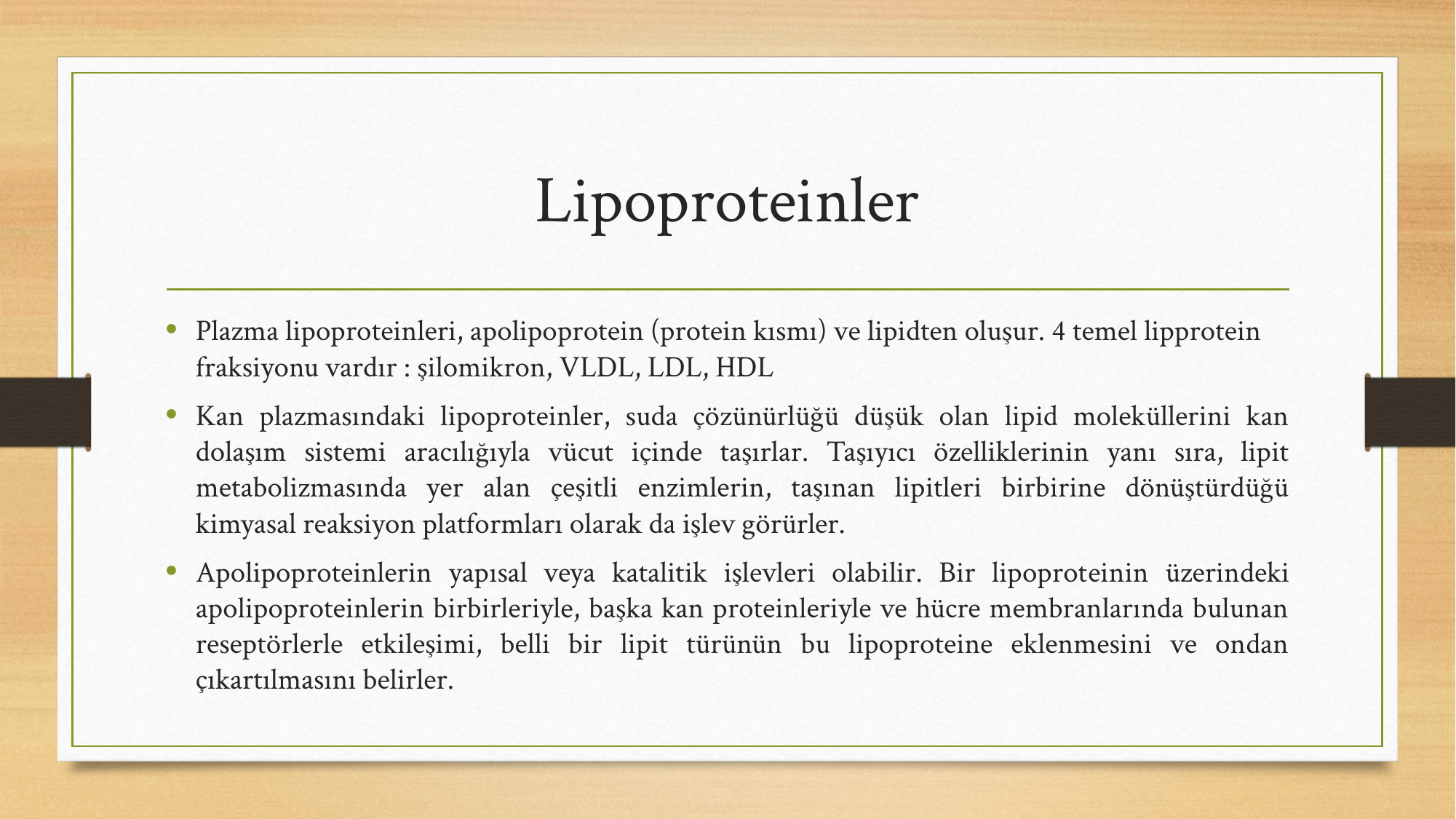

# Lipoproteinler
Plazma lipoproteinleri, apolipoprotein (protein kısmı) ve lipidten oluşur. 4 temel lipprotein fraksiyonu vardır : şilomikron, VLDL, LDL, HDL
Kan plazmasındaki lipoproteinler, suda çözünürlüğü düşük olan lipid moleküllerini kan dolaşım sistemi aracılığıyla vücut içinde taşırlar. Taşıyıcı özelliklerinin yanı sıra, lipit metabolizmasında yer alan çeşitli enzimlerin, taşınan lipitleri birbirine dönüştürdüğü kimyasal reaksiyon platformları olarak da işlev görürler.
Apolipoproteinlerin yapısal veya katalitik işlevleri olabilir. Bir lipoproteinin üzerindeki apolipoproteinlerin birbirleriyle, başka kan proteinleriyle ve hücre membranlarında bulunan reseptörlerle etkileşimi, belli bir lipit türünün bu lipoproteine eklenmesini ve ondan çıkartılmasını belirler.